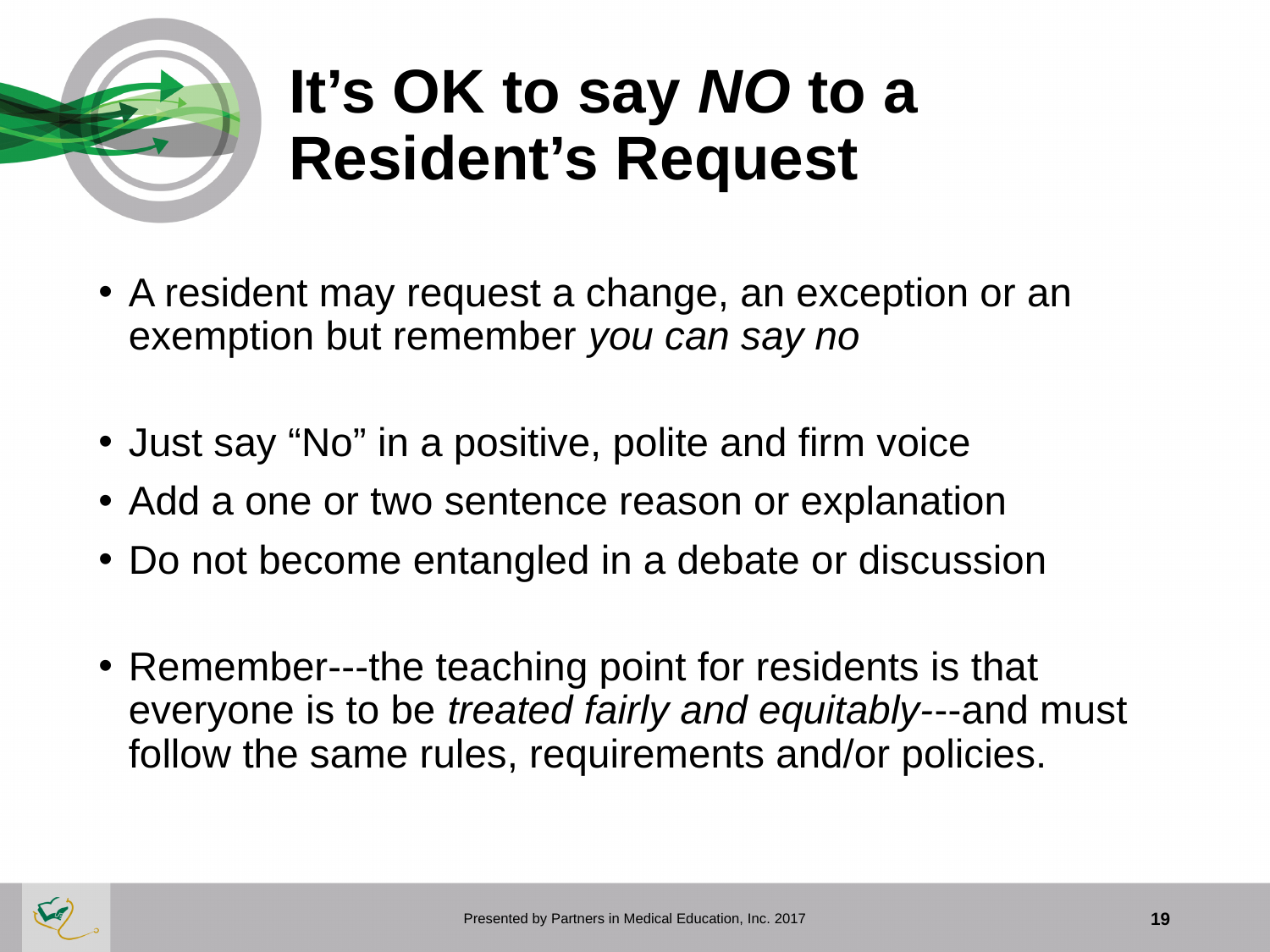

# It’s OK to say NO to a Resident’s Request
A resident may request a change, an exception or an exemption but remember you can say no

Just say “No” in a positive, polite and firm voice
Add a one or two sentence reason or explanation
Do not become entangled in a debate or discussion

Remember---the teaching point for residents is that everyone is to be treated fairly and equitably---and must follow the same rules, requirements and/or policies.
Presented by Partners in Medical Education, Inc. 2017
19